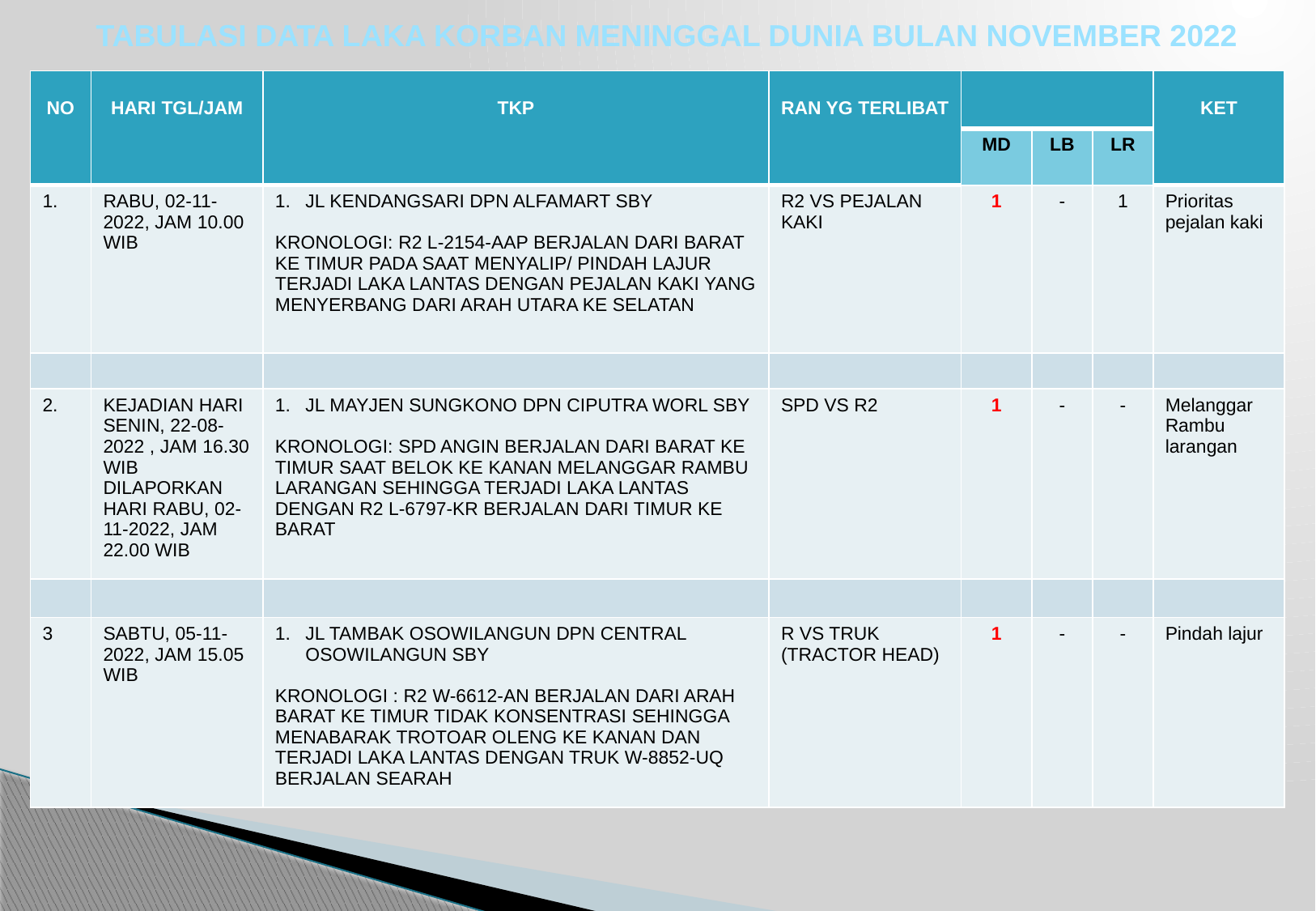

TABULASI DATA LAKA KORBAN MENINGGAL DUNIA BULAN NOVEMBER 2022
| NO | HARI TGL/JAM | TKP | RAN YG TERLIBAT |  |  |  | KET |
| --- | --- | --- | --- | --- | --- | --- | --- |
|  |  |  |  | MD | LB | LR |  |
| 1. | RABU, 02-11-2022, JAM 10.00 WIB | JL KENDANGSARI DPN ALFAMART SBY KRONOLOGI: R2 L-2154-AAP BERJALAN DARI BARAT KE TIMUR PADA SAAT MENYALIP/ PINDAH LAJUR TERJADI LAKA LANTAS DENGAN PEJALAN KAKI YANG MENYERBANG DARI ARAH UTARA KE SELATAN | R2 VS PEJALAN KAKI | 1 | - | 1 | Prioritas pejalan kaki |
|  |  |  |  |  |  |  |  |
| 2. | KEJADIAN HARI SENIN, 22-08-2022 , JAM 16.30 WIB DILAPORKAN HARI RABU, 02-11-2022, JAM 22.00 WIB | JL MAYJEN SUNGKONO DPN CIPUTRA WORL SBY KRONOLOGI: SPD ANGIN BERJALAN DARI BARAT KE TIMUR SAAT BELOK KE KANAN MELANGGAR RAMBU LARANGAN SEHINGGA TERJADI LAKA LANTAS DENGAN R2 L-6797-KR BERJALAN DARI TIMUR KE BARAT | SPD VS R2 | 1 | - | - | Melanggar Rambu larangan |
|  |  |  |  |  |  |  |  |
| 3 | SABTU, 05-11-2022, JAM 15.05 WIB | JL TAMBAK OSOWILANGUN DPN CENTRAL OSOWILANGUN SBY KRONOLOGI : R2 W-6612-AN BERJALAN DARI ARAH BARAT KE TIMUR TIDAK KONSENTRASI SEHINGGA MENABARAK TROTOAR OLENG KE KANAN DAN TERJADI LAKA LANTAS DENGAN TRUK W-8852-UQ BERJALAN SEARAH | R VS TRUK (TRACTOR HEAD) | 1 | - | - | Pindah lajur |